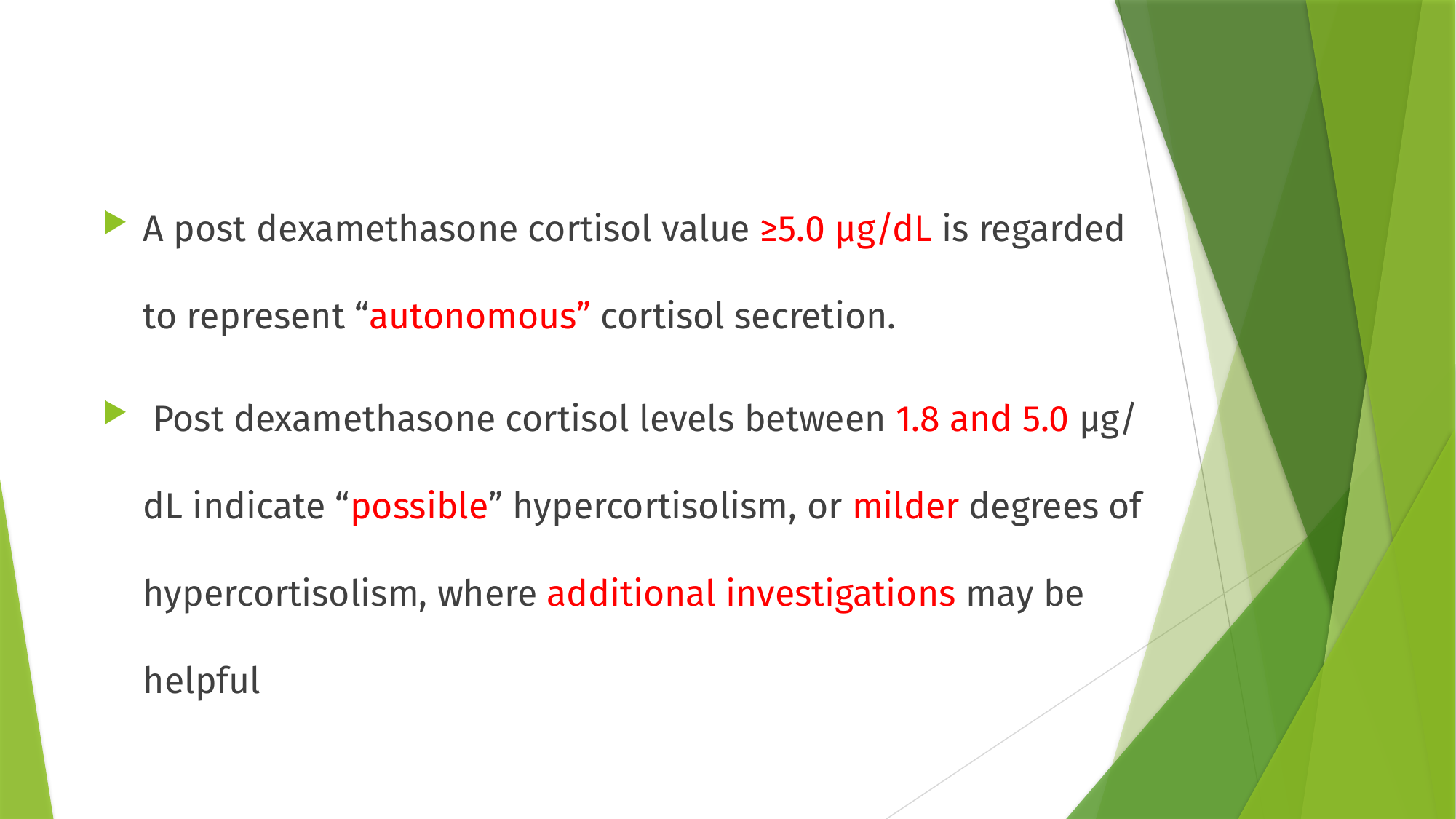

#
A post dexamethasone cortisol value ≥5.0 μg/dL is regarded to represent “autonomous” cortisol secretion.
 Post dexamethasone cortisol levels between 1.8 and 5.0 μg/ dL indicate “possible” hypercortisolism, or milder degrees of hypercortisolism, where additional investigations may be helpful